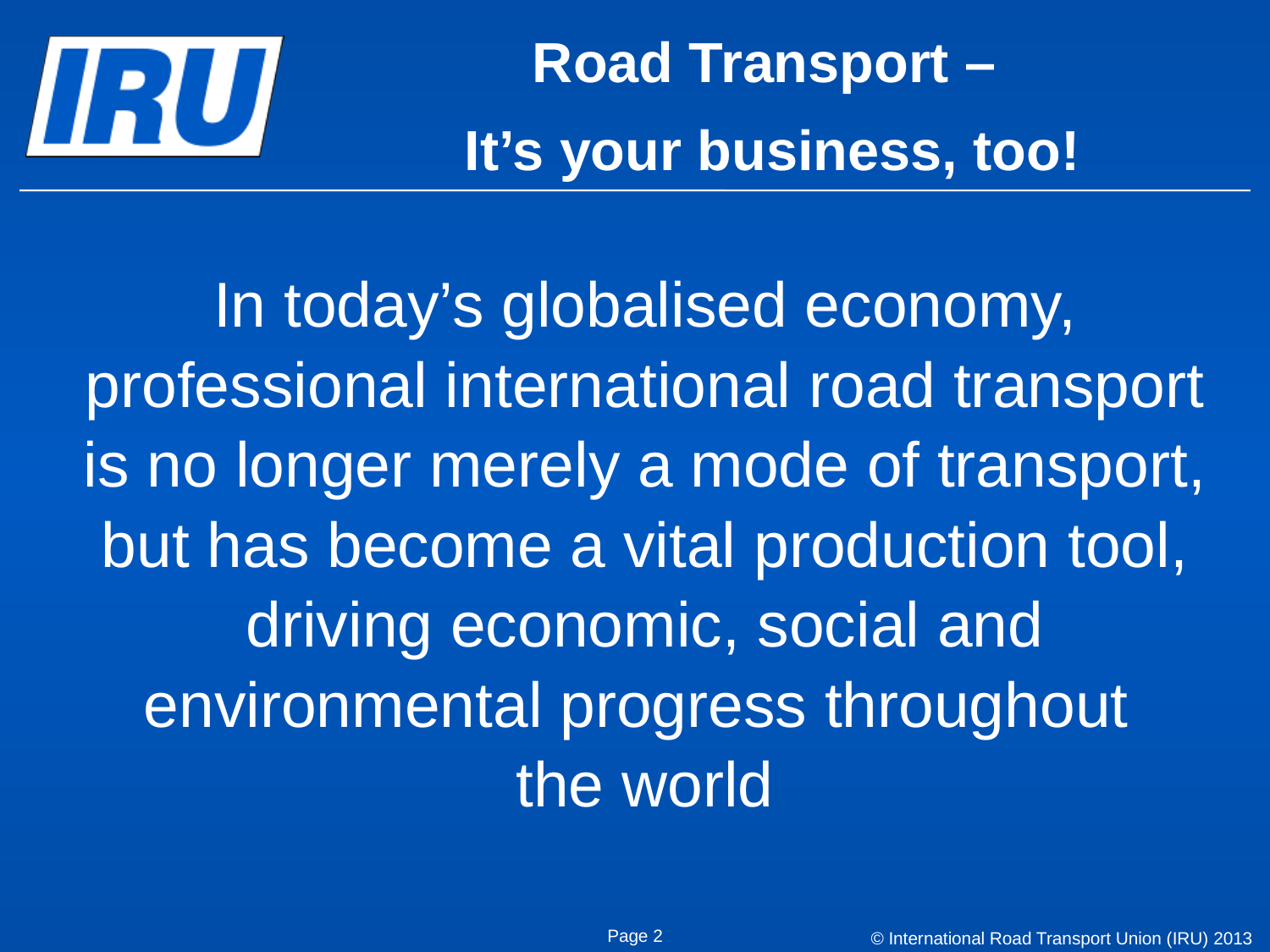

Road Transport –
It’s your business, too!
In today’s globalised economy, professional international road transport is no longer merely a mode of transport, but has become a vital production tool, driving economic, social and environmental progress throughout
the world

Page 2
© International Road Transport Union (IRU) 2013